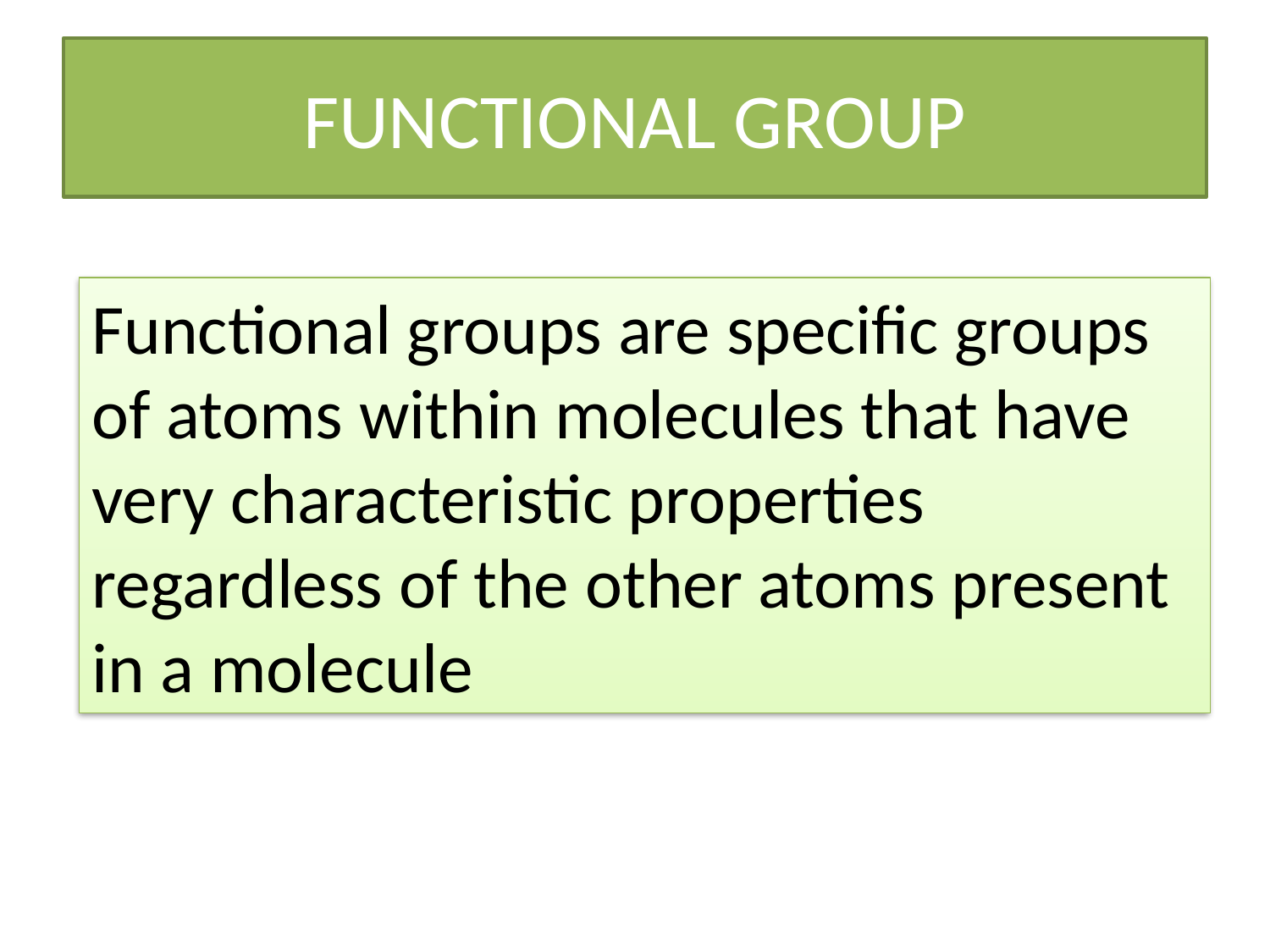

# FUNCTIONAL GROUP
Functional groups are specific groups of atoms within molecules that have very characteristic properties regardless of the other atoms present in a molecule